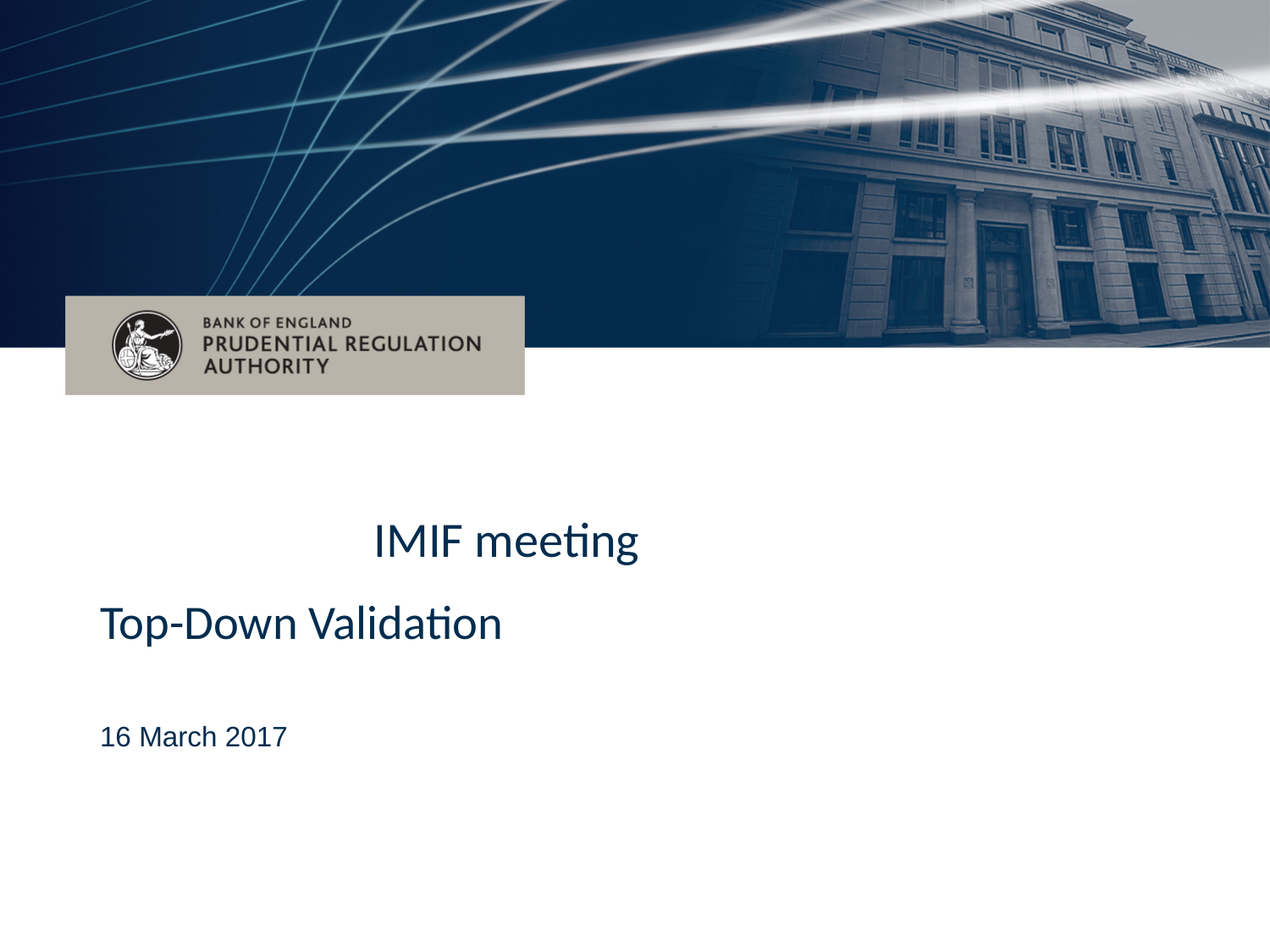

# IMIF meeting
Top-Down Validation
16 March 2017